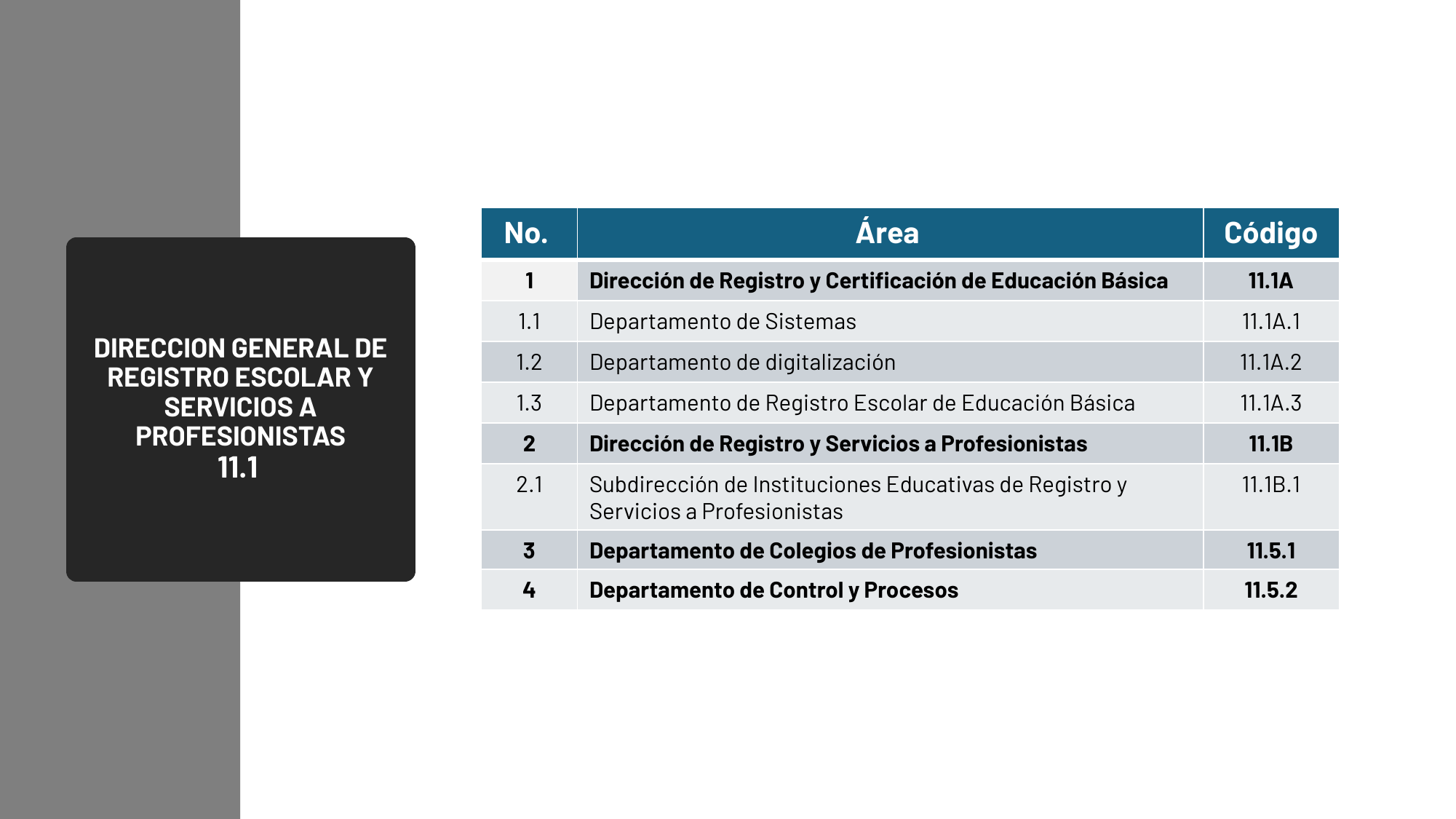

| No. | Área | Código |
| --- | --- | --- |
| 1 | Dirección de Registro y Certificación de Educación Básica | 11.1A |
| 1.1 | Departamento de Sistemas | 11.1A.1 |
| 1.2 | Departamento de digitalización | 11.1A.2 |
| 1.3 | Departamento de Registro Escolar de Educación Básica | 11.1A.3 |
| 2 | Dirección de Registro y Servicios a Profesionistas | 11.1B |
| 2.1 | Subdirección de Instituciones Educativas de Registro y Servicios a Profesionistas | 11.1B.1 |
| 3 | Departamento de Colegios de Profesionistas | 11.5.1 |
| 4 | Departamento de Control y Procesos | 11.5.2 |
# DIRECCION GENERAL DE REGISTRO ESCOLAR Y SERVICIOS A PROFESIONISTAS 11.1